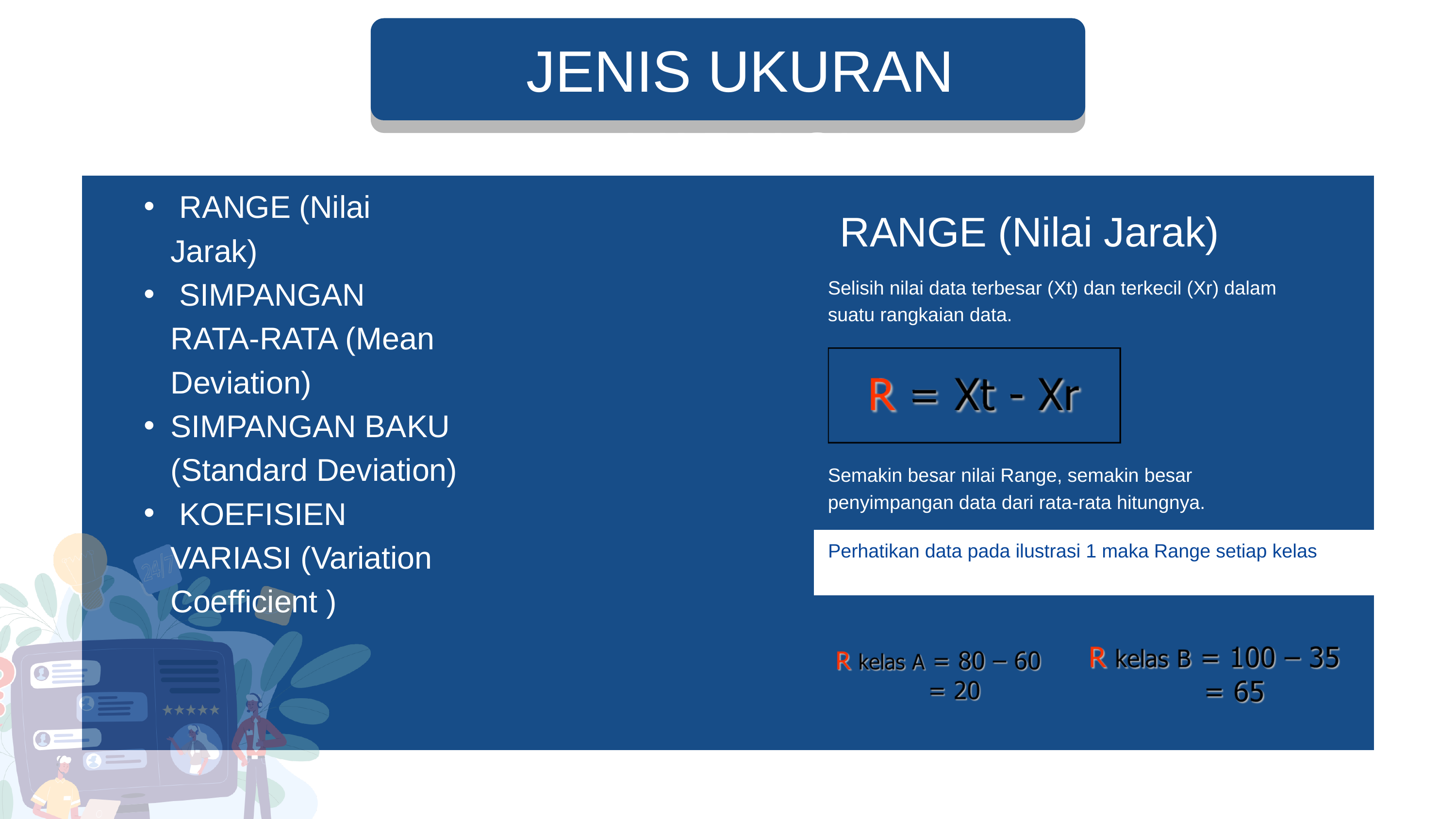

JENIS UKURAN VARIASI

 RANGE (Nilai Jarak)
 SIMPANGAN RATA-RATA (Mean Deviation)
SIMPANGAN BAKU (Standard Deviation)
 KOEFISIEN VARIASI (Variation Coefficient )

RANGE (Nilai Jarak)
Selisih nilai data terbesar (Xt) dan terkecil (Xr) dalam suatu rangkaian data.

Semakin besar nilai Range, semakin besar
penyimpangan data dari rata-rata hitungnya.

Perhatikan data pada ilustrasi 1 maka Range setiap kelas